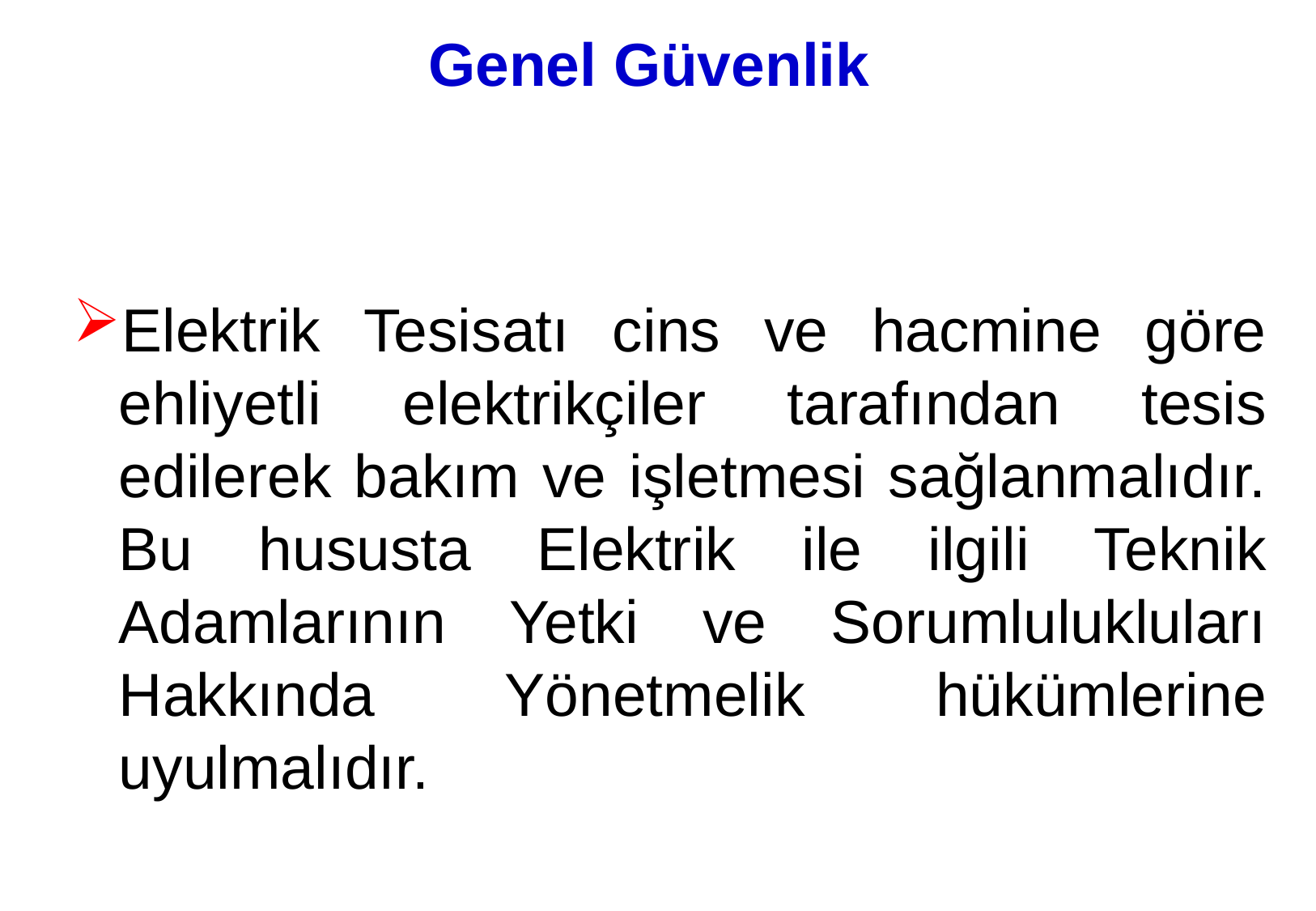

Genel Güvenlik
Elektrik Tesisatı cins ve hacmine göre ehliyetli elektrikçiler tarafından tesis edilerek bakım ve işletmesi sağlanmalıdır. Bu hususta Elektrik ile ilgili Teknik Adamlarının Yetki ve Sorumlulukluları Hakkında Yönetmelik hükümlerine uyulmalıdır.
64